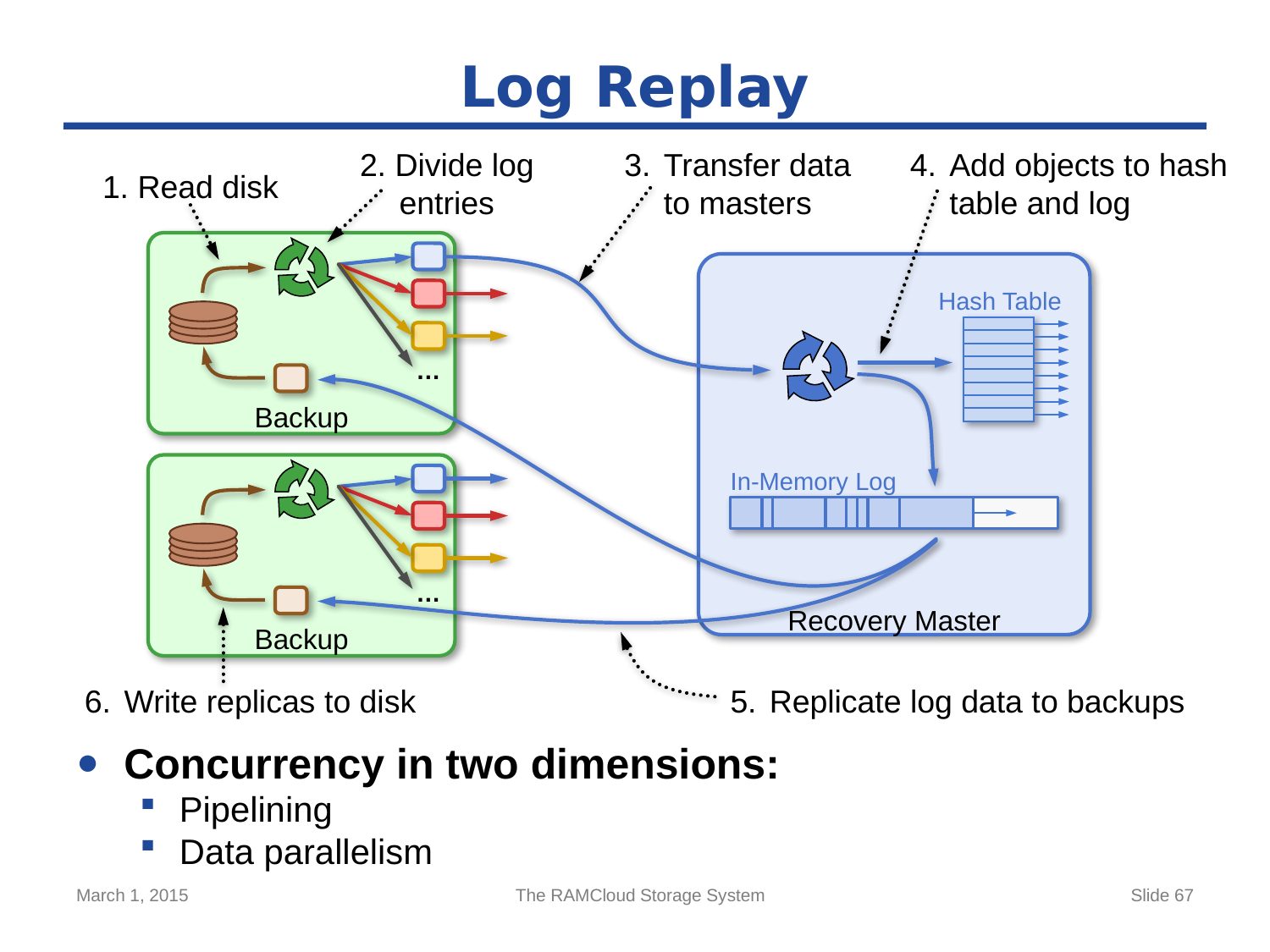

# Log Replay
2. Divide log entries
3.	Transfer data
to masters
4.	Add objects to hash table and log
1. Read disk

Hash Table

…

Backup

In-Memory Log

…

Recovery Master
Backup

6.	Write replicas to disk
5.	Replicate log data to backups
Concurrency in two dimensions:
Pipelining
Data parallelism
March 1, 2015
The RAMCloud Storage System
Slide 67